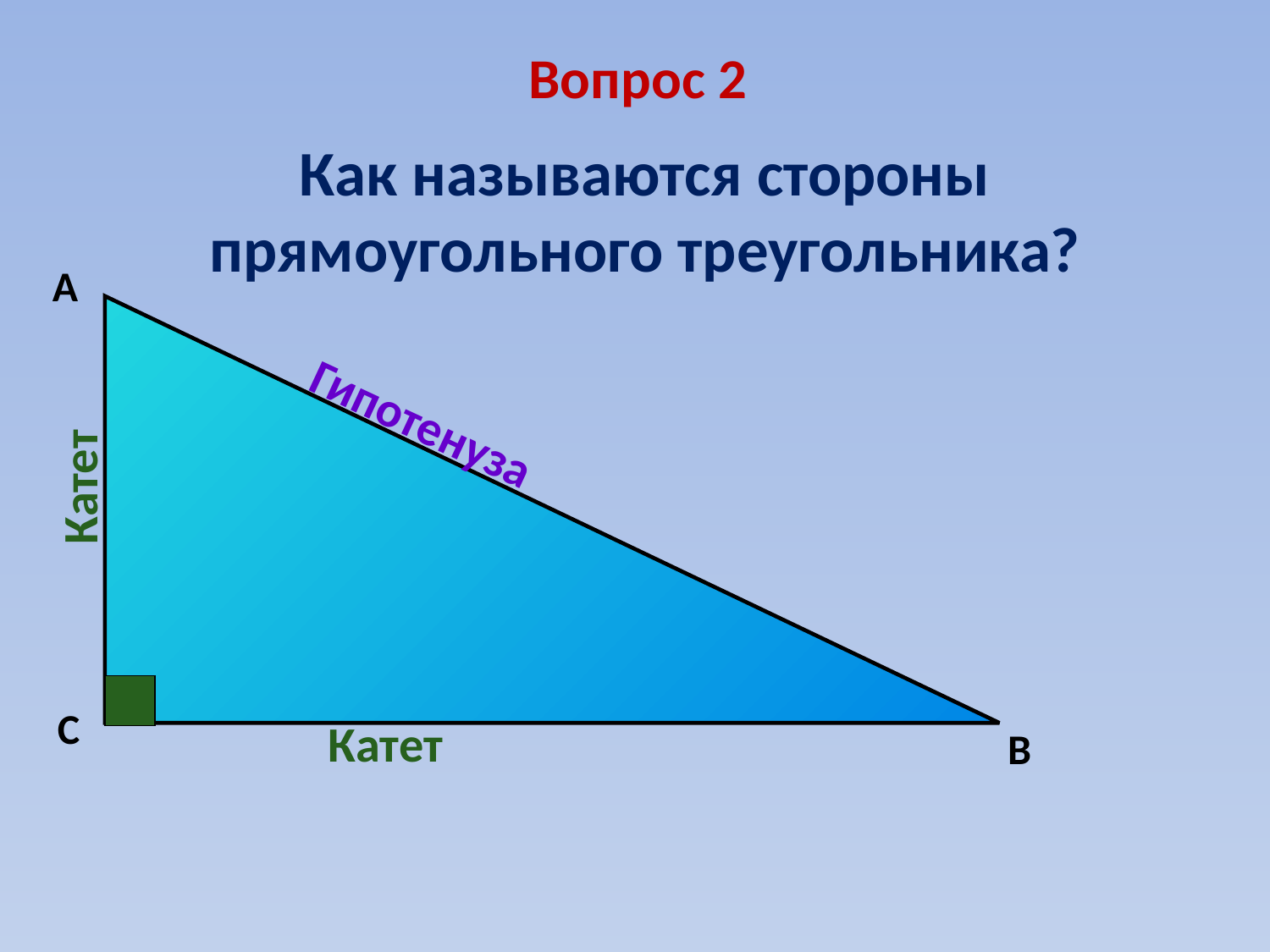

Вопрос 2
Как называются стороны прямоугольного треугольника?
А

Гипотенуза
Катет

C
Катет
B